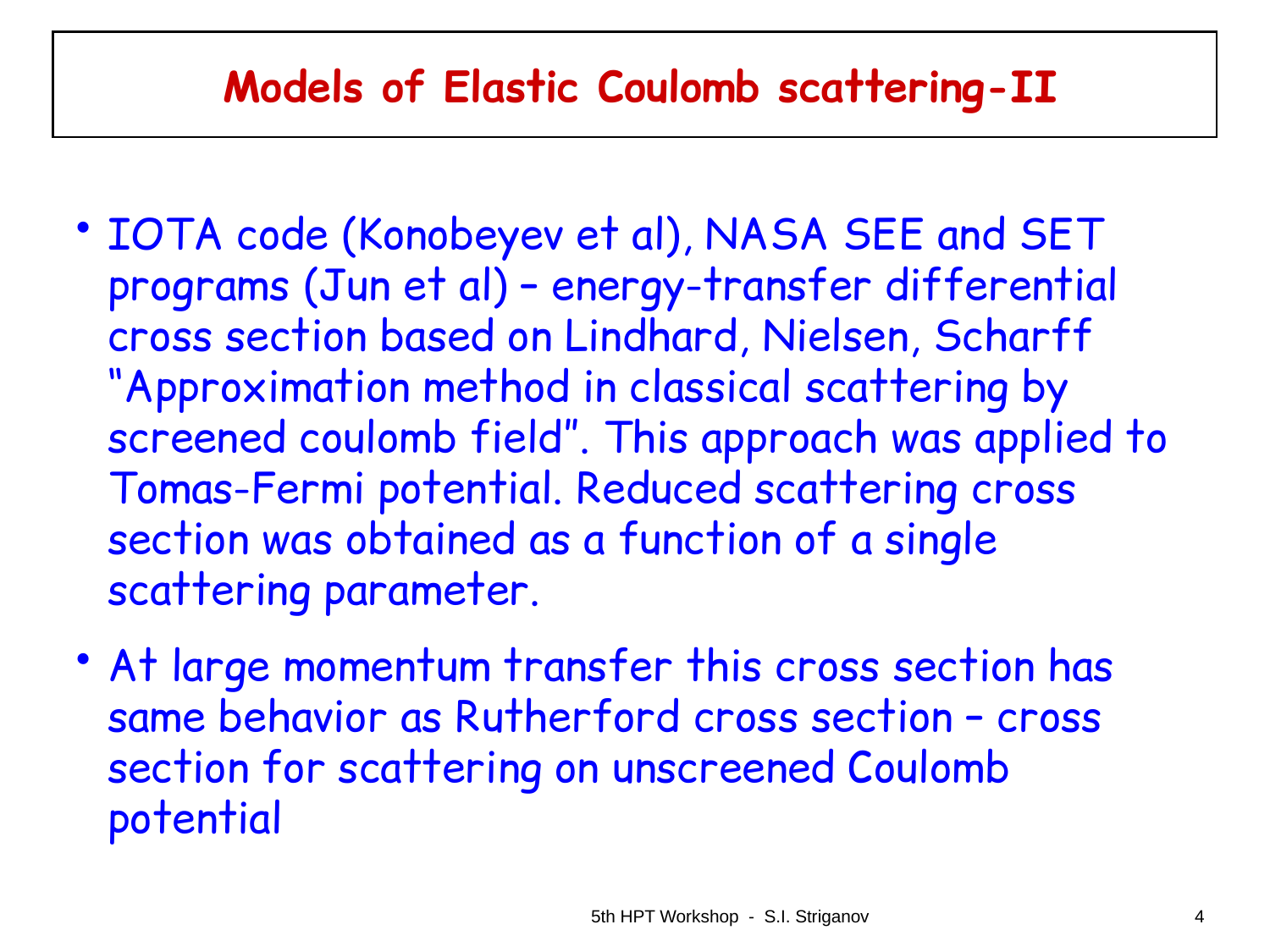

Models of Elastic Coulomb scattering-II
IOTA code (Konobeyev et al), NASA SEE and SET programs (Jun et al) – energy-transfer differential cross section based on Lindhard, Nielsen, Scharff “Approximation method in classical scattering by screened coulomb field”. This approach was applied to Tomas-Fermi potential. Reduced scattering cross section was obtained as a function of a single scattering parameter.
At large momentum transfer this cross section has same behavior as Rutherford cross section – cross section for scattering on unscreened Coulomb potential

5th HPT Workshop  -  S.I. Striganov
4